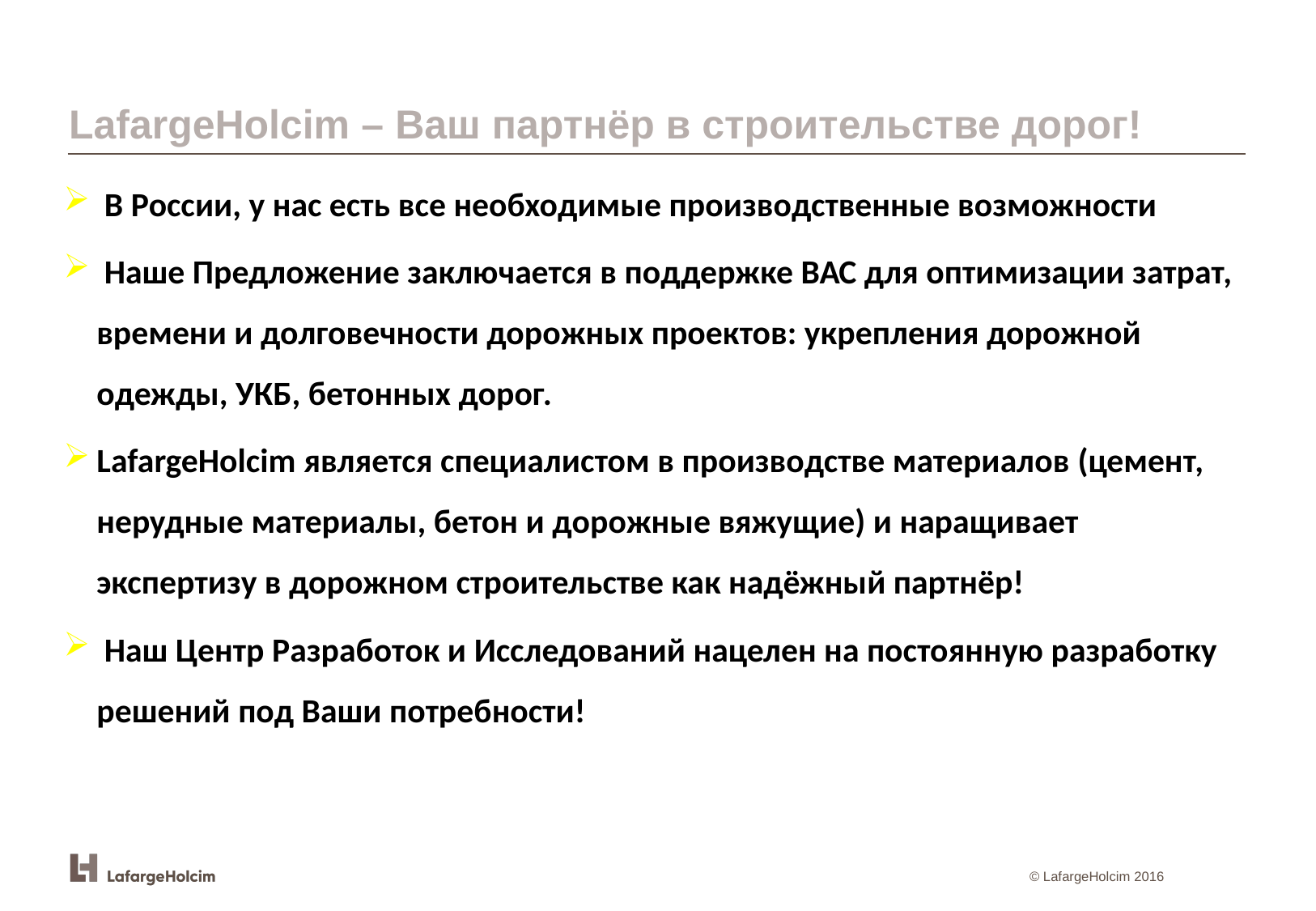

LafargeHolcim – Ваш партнёр в строительстве дорог!
 В России, у нас есть все необходимые производственные возможности
 Наше Предложение заключается в поддержке ВАС для оптимизации затрат, времени и долговечности дорожных проектов: укрепления дорожной одежды, УКБ, бетонных дорог.
LafargeHolcim является специалистом в производстве материалов (цемент, нерудные материалы, бетон и дорожные вяжущие) и наращивает экспертизу в дорожном строительстве как надёжный партнёр!
 Наш Центр Разработок и Исследований нацелен на постоянную разработку решений под Ваши потребности!